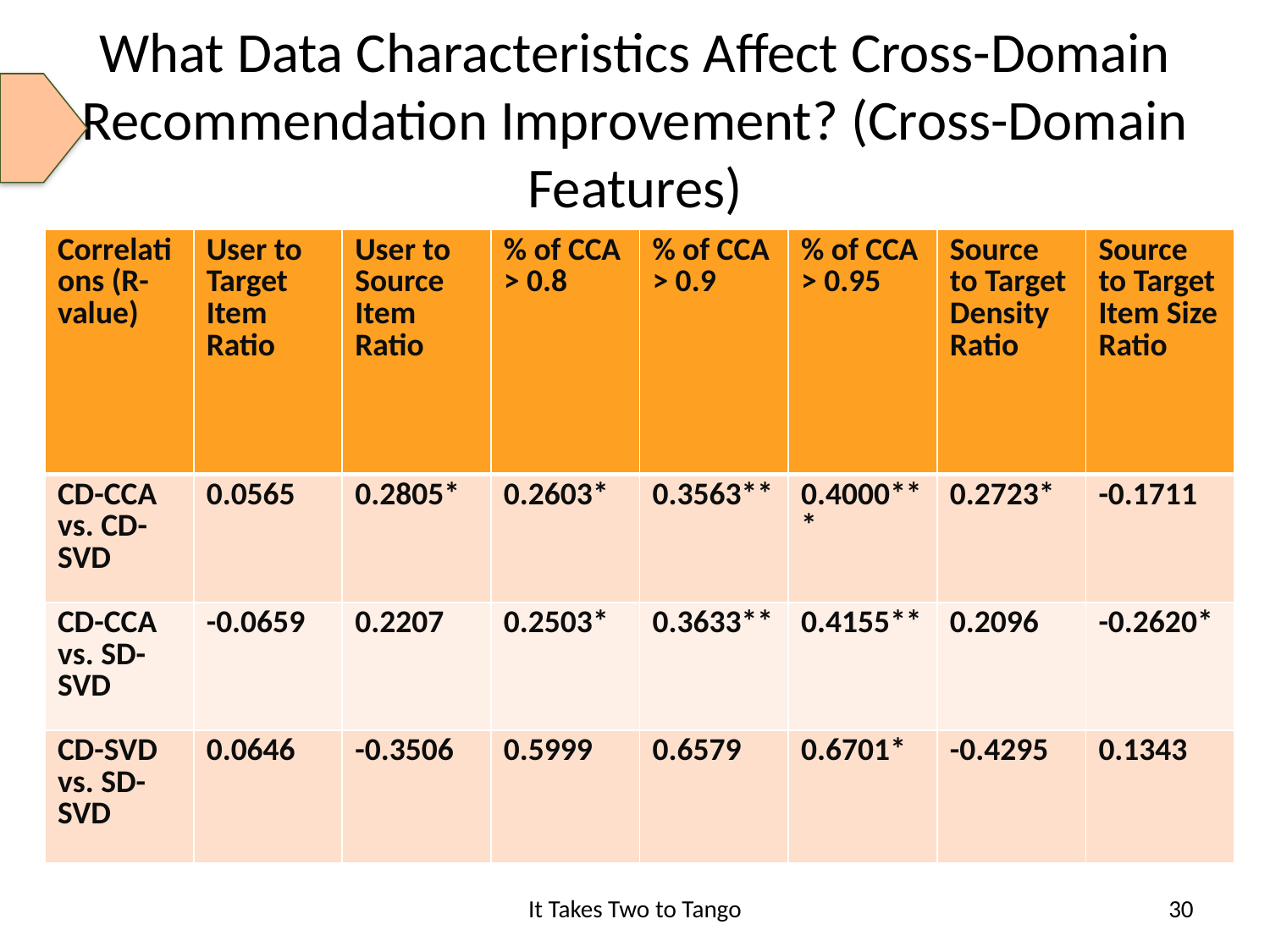

# What Data Characteristics Affect Cross-Domain Recommendation Improvement? (Cross-Domain Features)

| Correlations (R-value) | User to Target Item Ratio | User to Source Item Ratio | % of CCA > 0.8 | % of CCA > 0.9 | % of CCA > 0.95 | Source to Target Density Ratio | Source to Target Item Size Ratio |
| --- | --- | --- | --- | --- | --- | --- | --- |
| CD-CCA vs. CD-SVD | 0.0565 | 0.2805\* | 0.2603\* | 0.3563\*\* | 0.4000\*\*\* | 0.2723\* | -0.1711 |
| CD-CCA vs. SD-SVD | -0.0659 | 0.2207 | 0.2503\* | 0.3633\*\* | 0.4155\*\* | 0.2096 | -0.2620\* |
| CD-SVD vs. SD-SVD | 0.0646 | -0.3506 | 0.5999 | 0.6579 | 0.6701\* | -0.4295 | 0.1343 |
It Takes Two to Tango
30